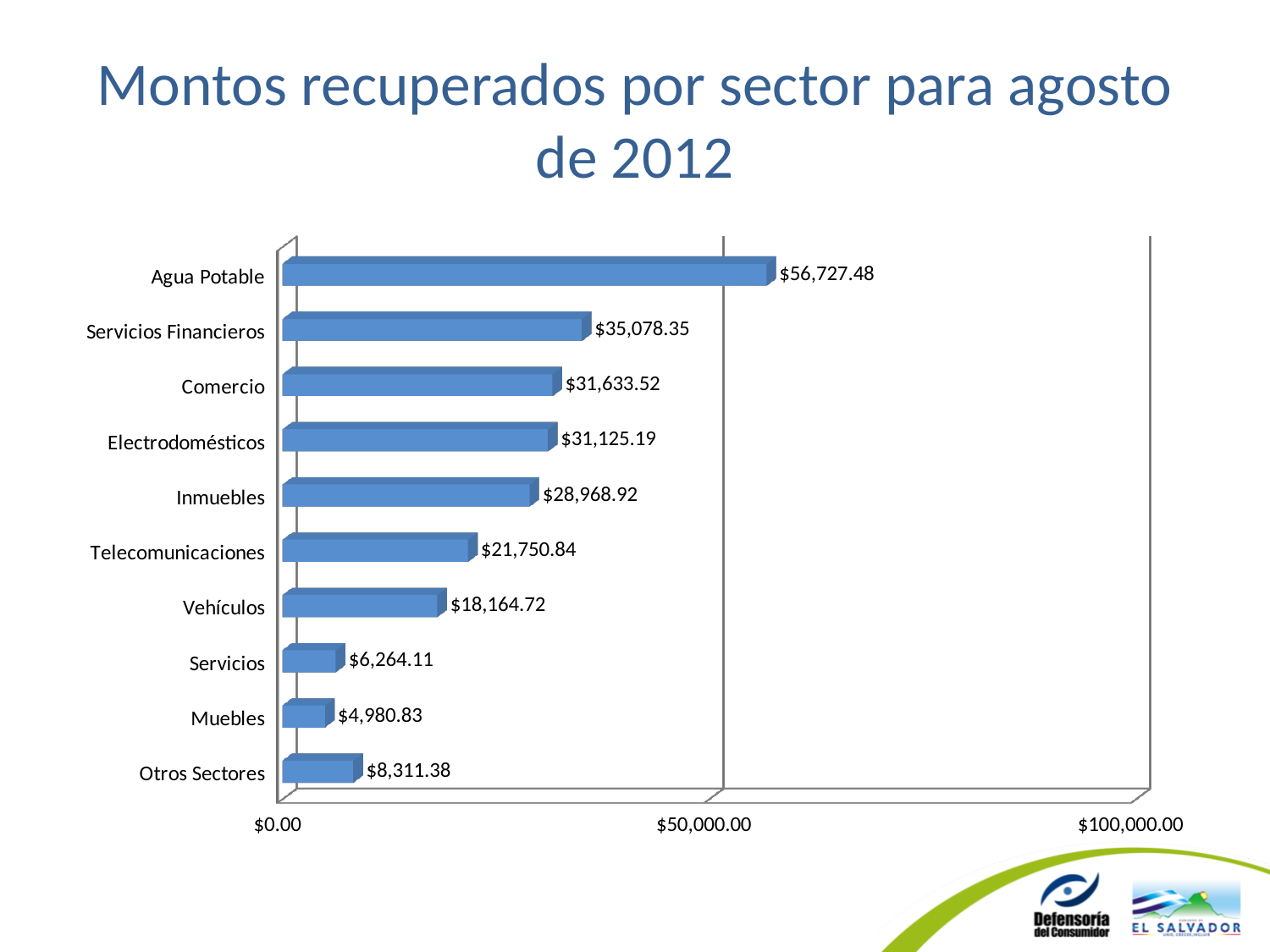

# Montos recuperados por sector para agosto de 2012

[unsupported chart]